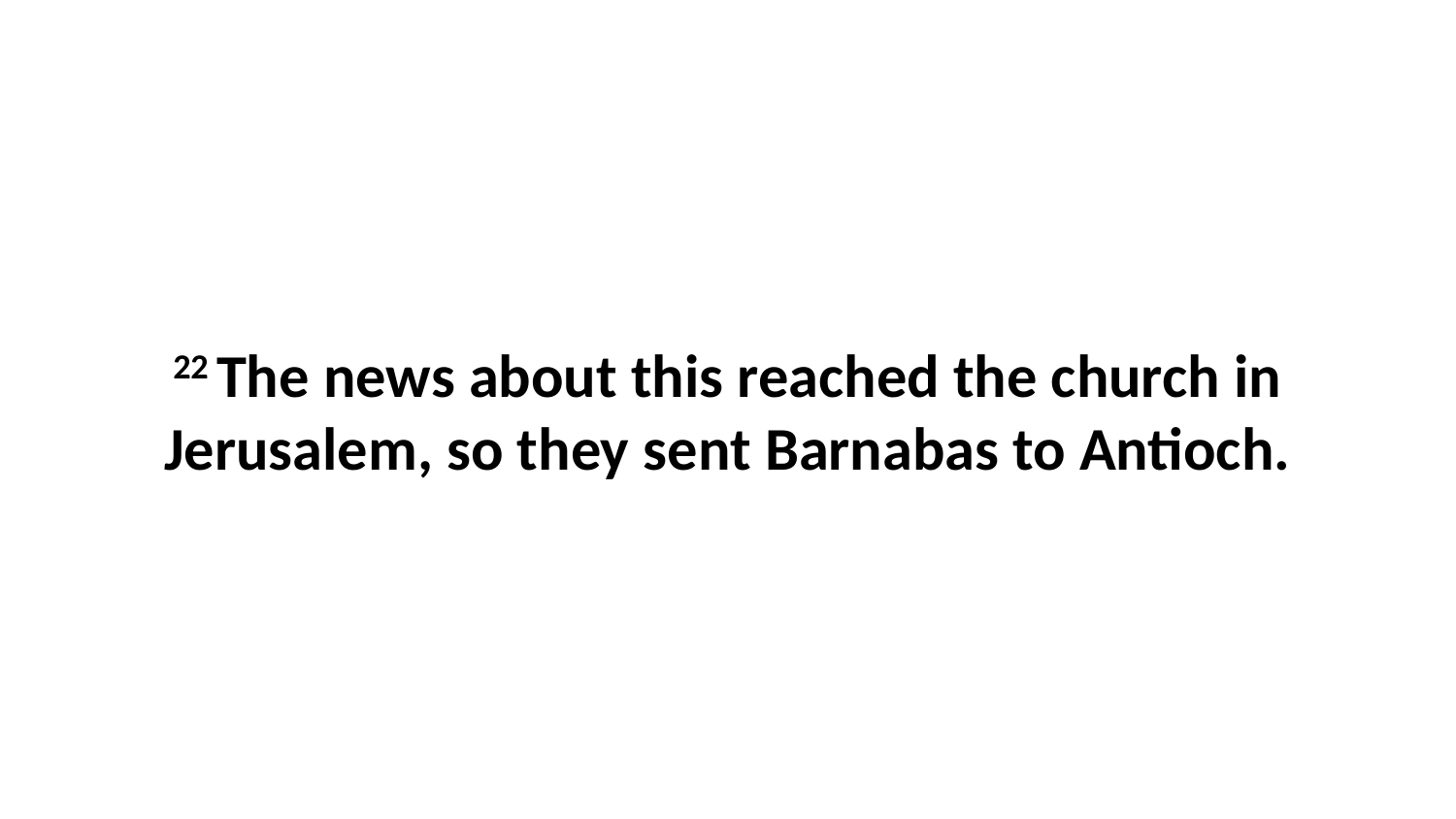

22 The news about this reached the church in Jerusalem, so they sent Barnabas to Antioch.